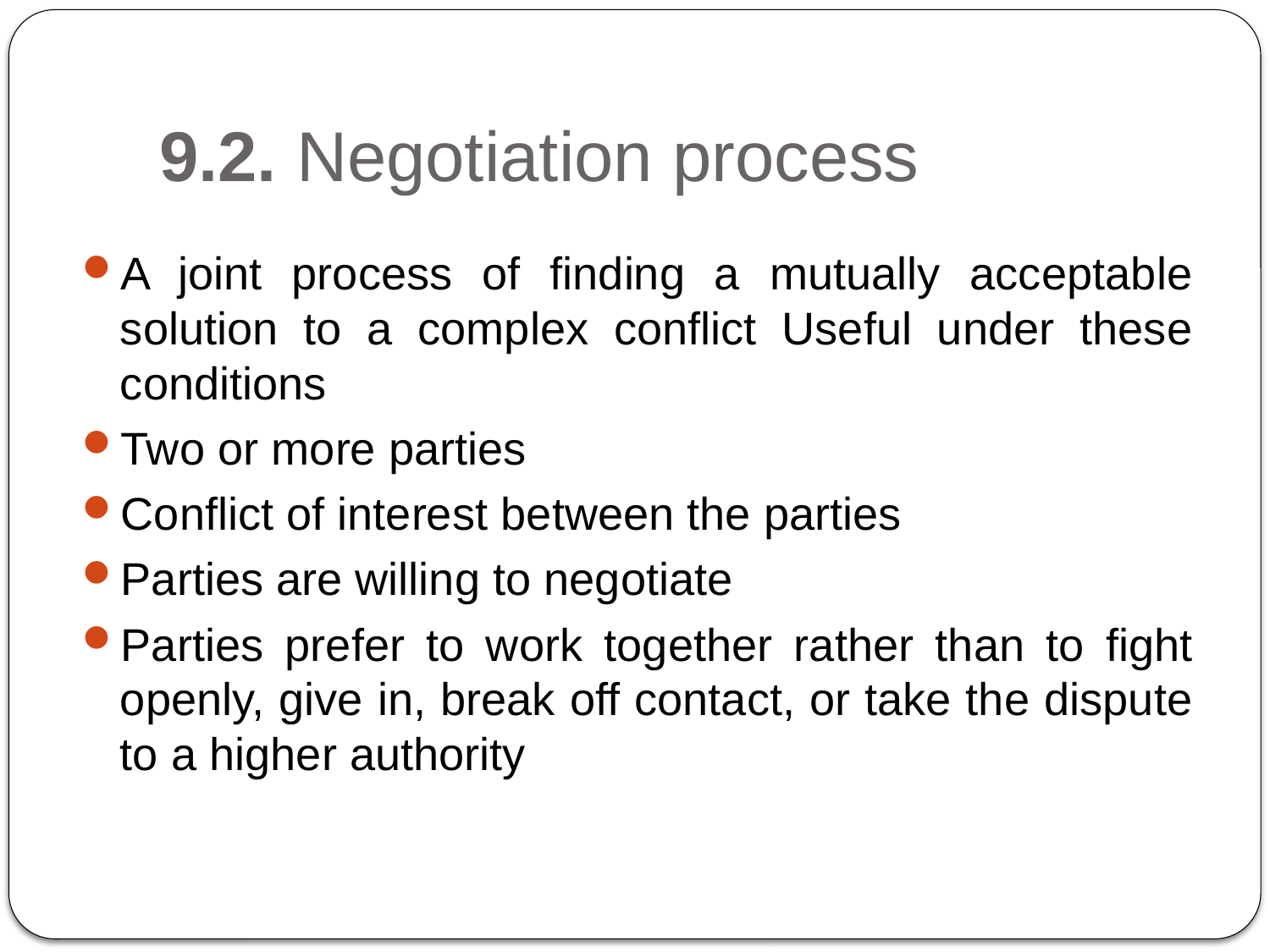

# 9.2. Negotiation process
A joint process of finding a mutually acceptable solution to a complex conflict Useful under these conditions
Two or more parties
Conflict of interest between the parties
Parties are willing to negotiate
Parties prefer to work together rather than to fight openly, give in, break off contact, or take the dispute to a higher authority